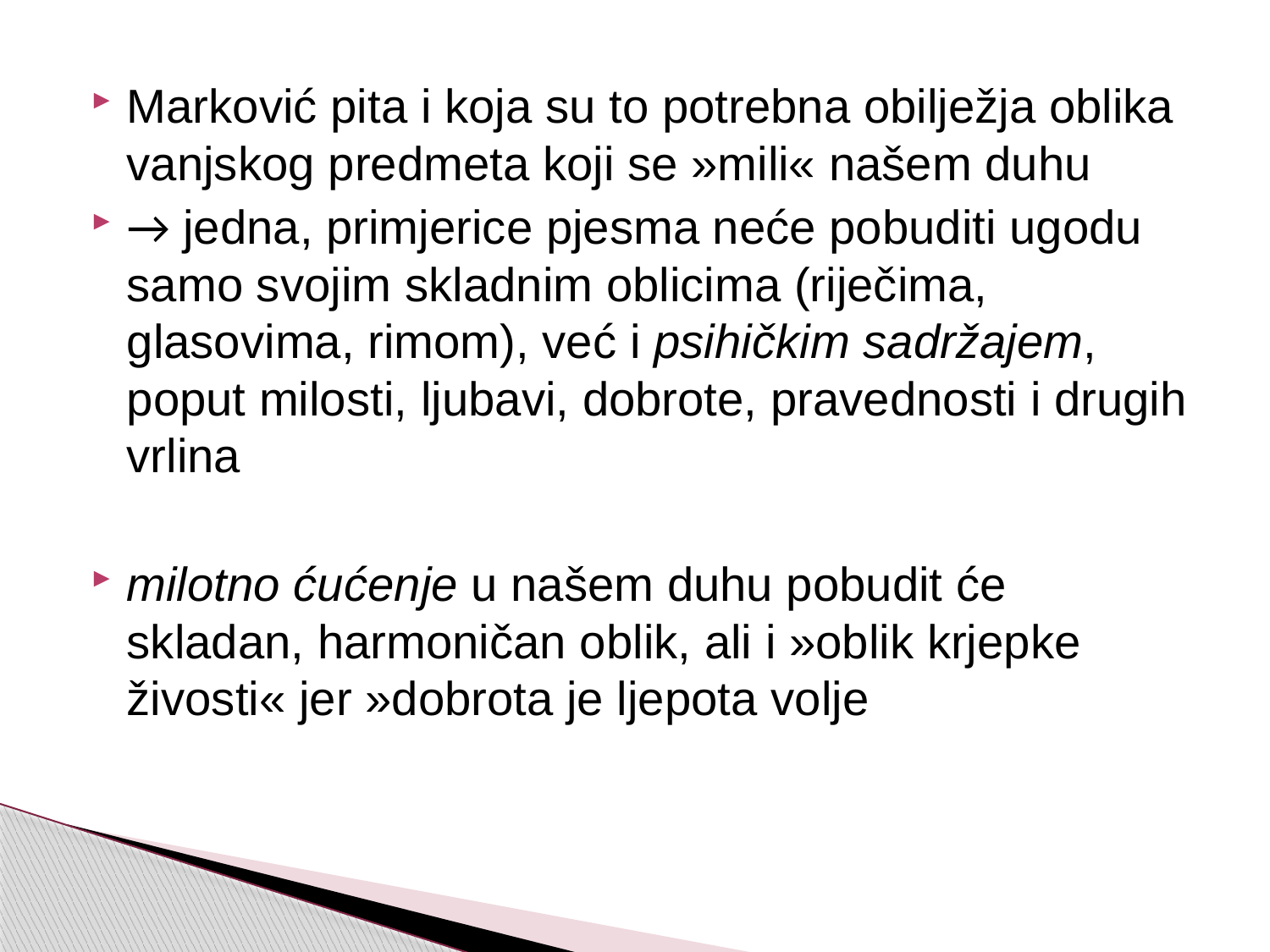

Marković pita i koja su to potrebna obilježja oblika vanjskog predmeta koji se »mili« našem duhu
→ jedna, primjerice pjesma neće pobuditi ugodu samo svojim skladnim oblicima (riječima, glasovima, rimom), već i psihičkim sadržajem, poput milosti, ljubavi, dobrote, pravednosti i drugih vrlina

milotno ćućenje u našem duhu pobudit će skladan, harmoničan oblik, ali i »oblik krjepke živosti« jer »dobrota je ljepota volje